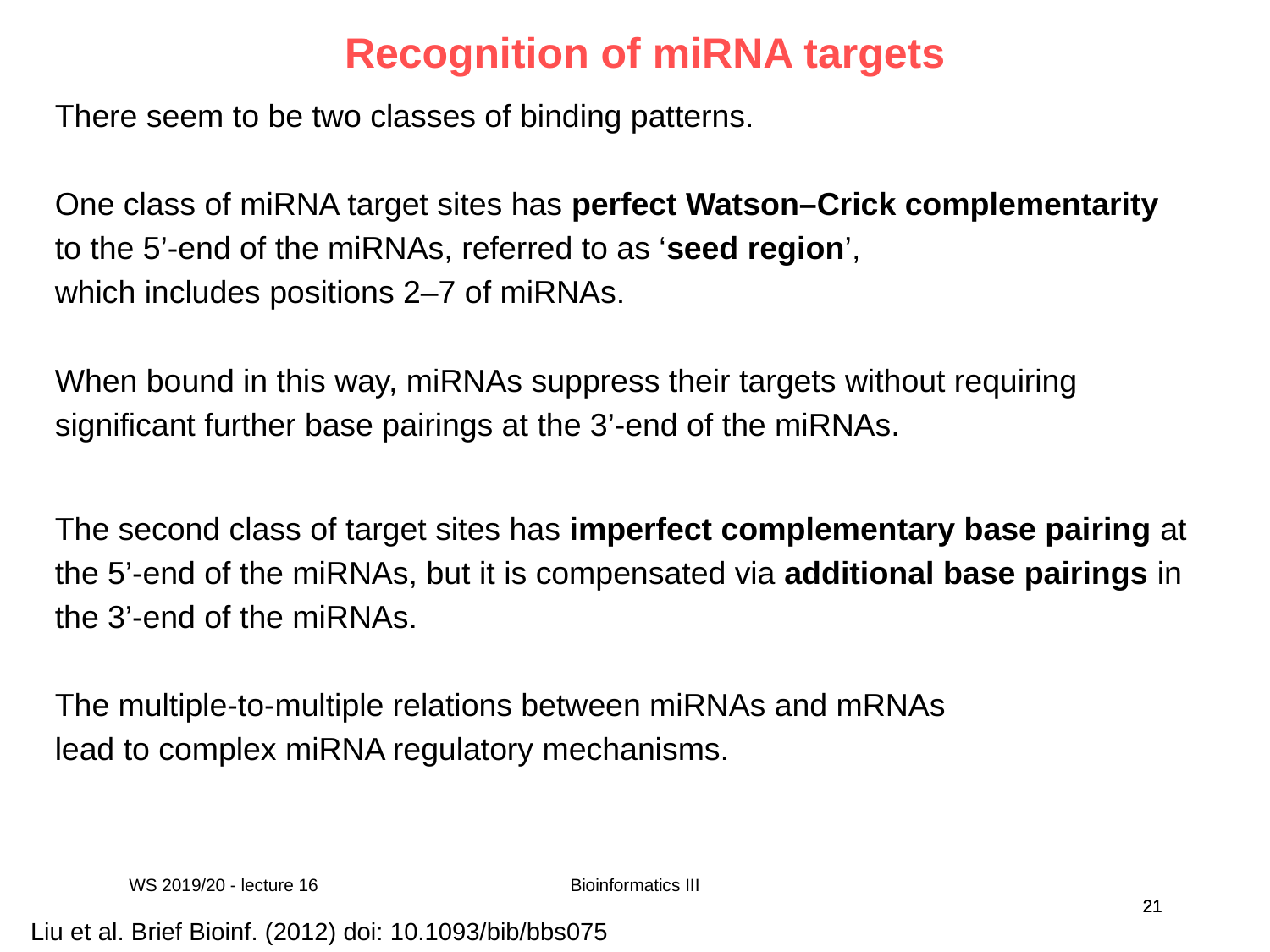

Recognition of miRNA targets
There seem to be two classes of binding patterns.

One class of miRNA target sites has perfect Watson–Crick complementarity
to the 5’-end of the miRNAs, referred to as ‘seed region’,
which includes positions 2–7 of miRNAs.

When bound in this way, miRNAs suppress their targets without requiring significant further base pairings at the 3’-end of the miRNAs.

The second class of target sites has imperfect complementary base pairing at the 5’-end of the miRNAs, but it is compensated via additional base pairings in the 3’-end of the miRNAs.

The multiple-to-multiple relations between miRNAs and mRNAs
lead to complex miRNA regulatory mechanisms.
WS 2019/20 - lecture 16
Bioinformatics III

21

21
Liu et al. Brief Bioinf. (2012) doi: 10.1093/bib/bbs075